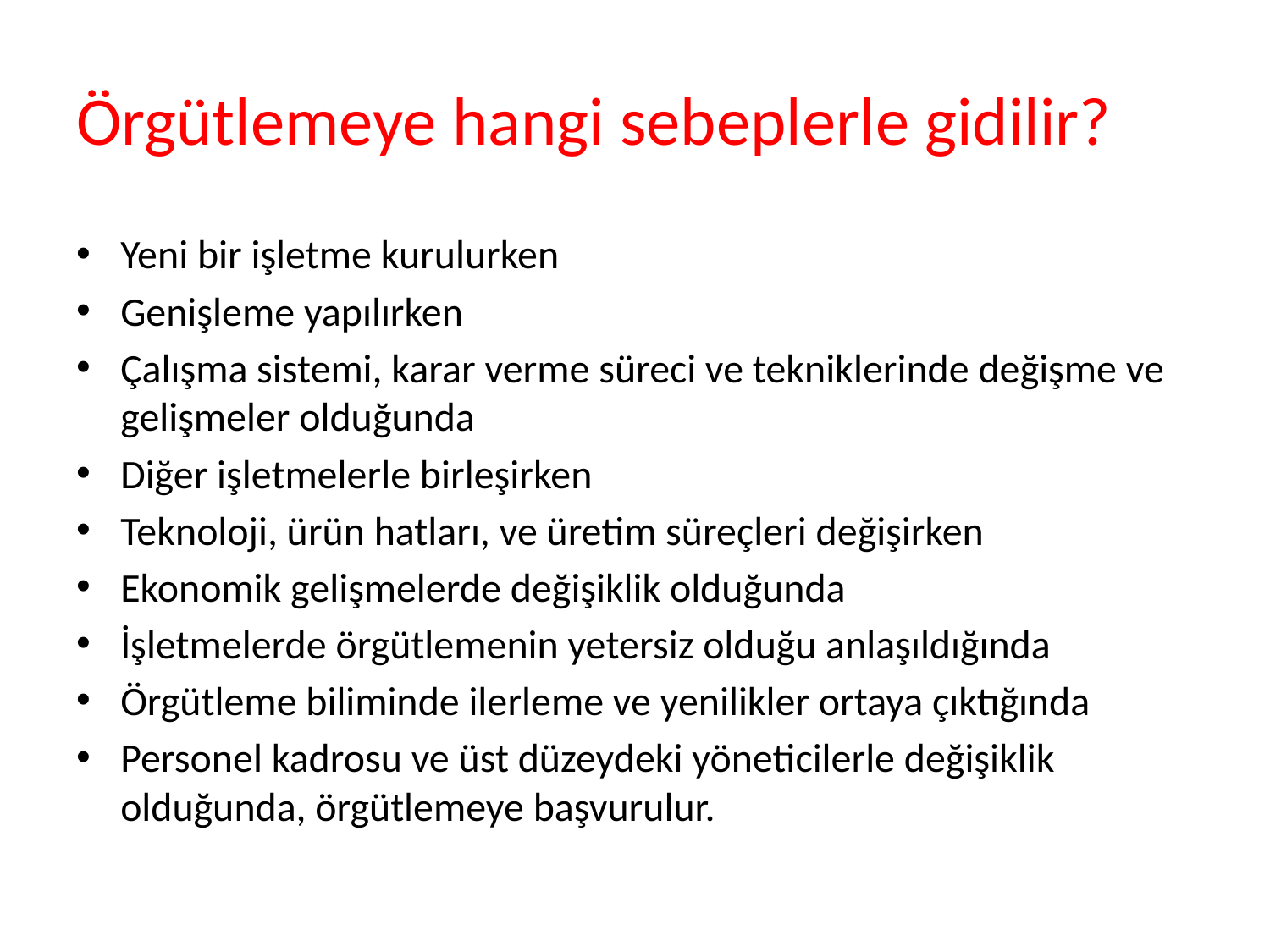

# Örgütlemeye hangi sebeplerle gidilir?
Yeni bir işletme kurulurken
Genişleme yapılırken
Çalışma sistemi, karar verme süreci ve tekniklerinde değişme ve gelişmeler olduğunda
Diğer işletmelerle birleşirken
Teknoloji, ürün hatları, ve üretim süreçleri değişirken
Ekonomik gelişmelerde değişiklik olduğunda
İşletmelerde örgütlemenin yetersiz olduğu anlaşıldığında
Örgütleme biliminde ilerleme ve yenilikler ortaya çıktığında
Personel kadrosu ve üst düzeydeki yöneticilerle değişiklik olduğunda, örgütlemeye başvurulur.